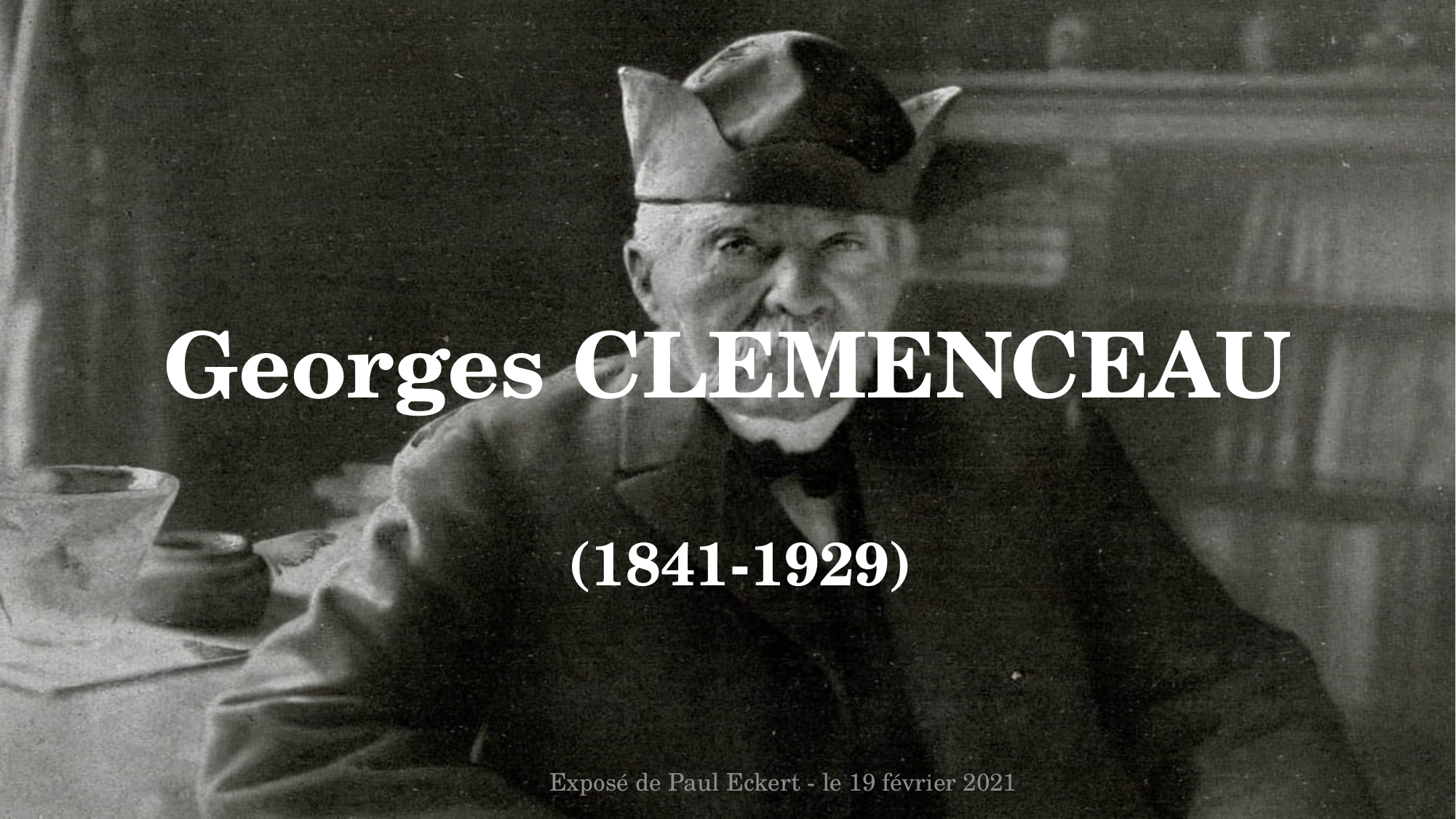

Georges Clemenceau

(1841-1929)

Exposé de Paul Eckert - le 19 février 2021